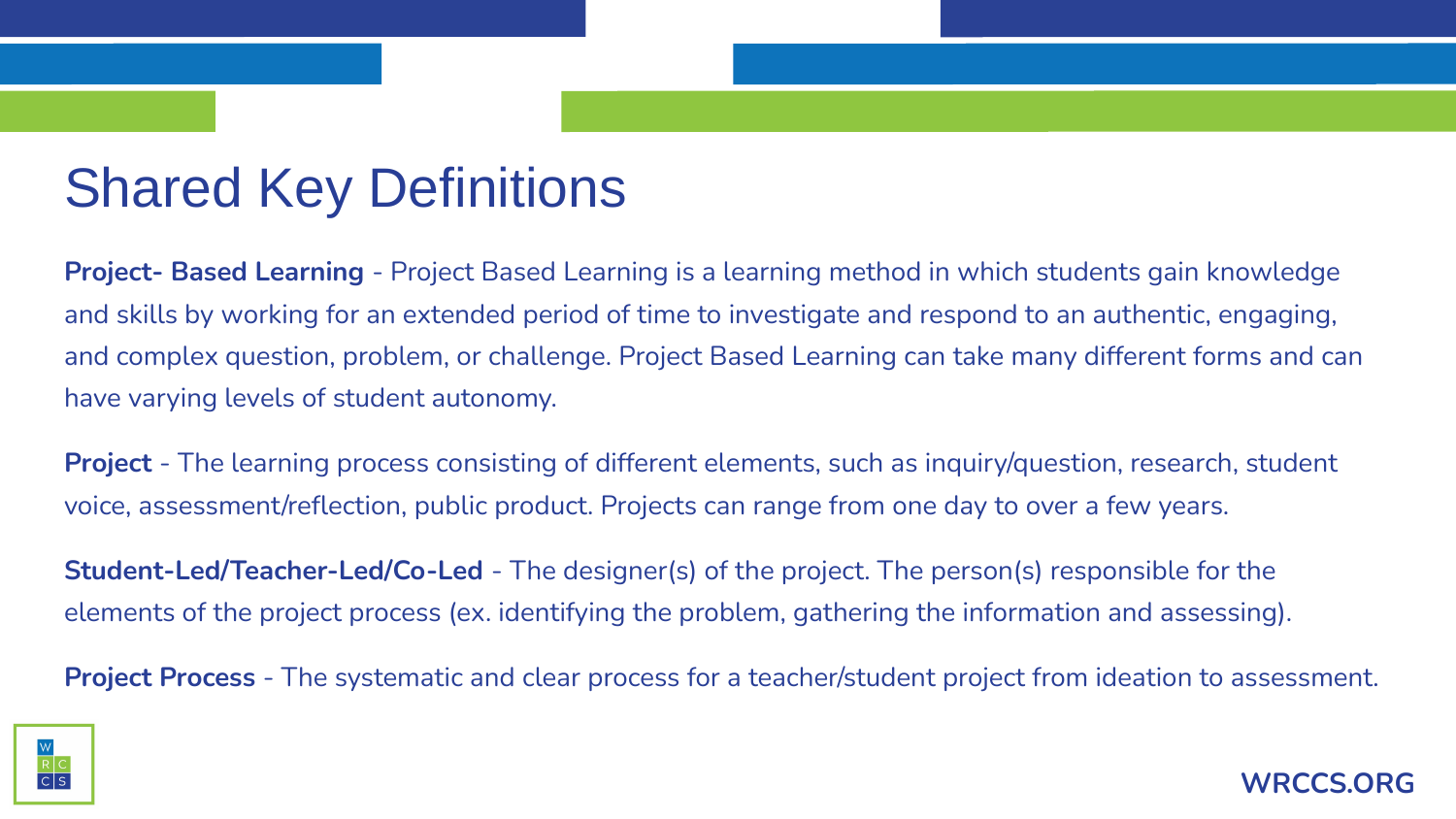

# Shared Key Definitions
Project- Based Learning - Project Based Learning is a learning method in which students gain knowledge and skills by working for an extended period of time to investigate and respond to an authentic, engaging, and complex question, problem, or challenge. Project Based Learning can take many different forms and can have varying levels of student autonomy.
Project - The learning process consisting of different elements, such as inquiry/question, research, student voice, assessment/reflection, public product. Projects can range from one day to over a few years.
Student-Led/Teacher-Led/Co-Led - The designer(s) of the project. The person(s) responsible for the elements of the project process (ex. identifying the problem, gathering the information and assessing).
Project Process - The systematic and clear process for a teacher/student project from ideation to assessment.